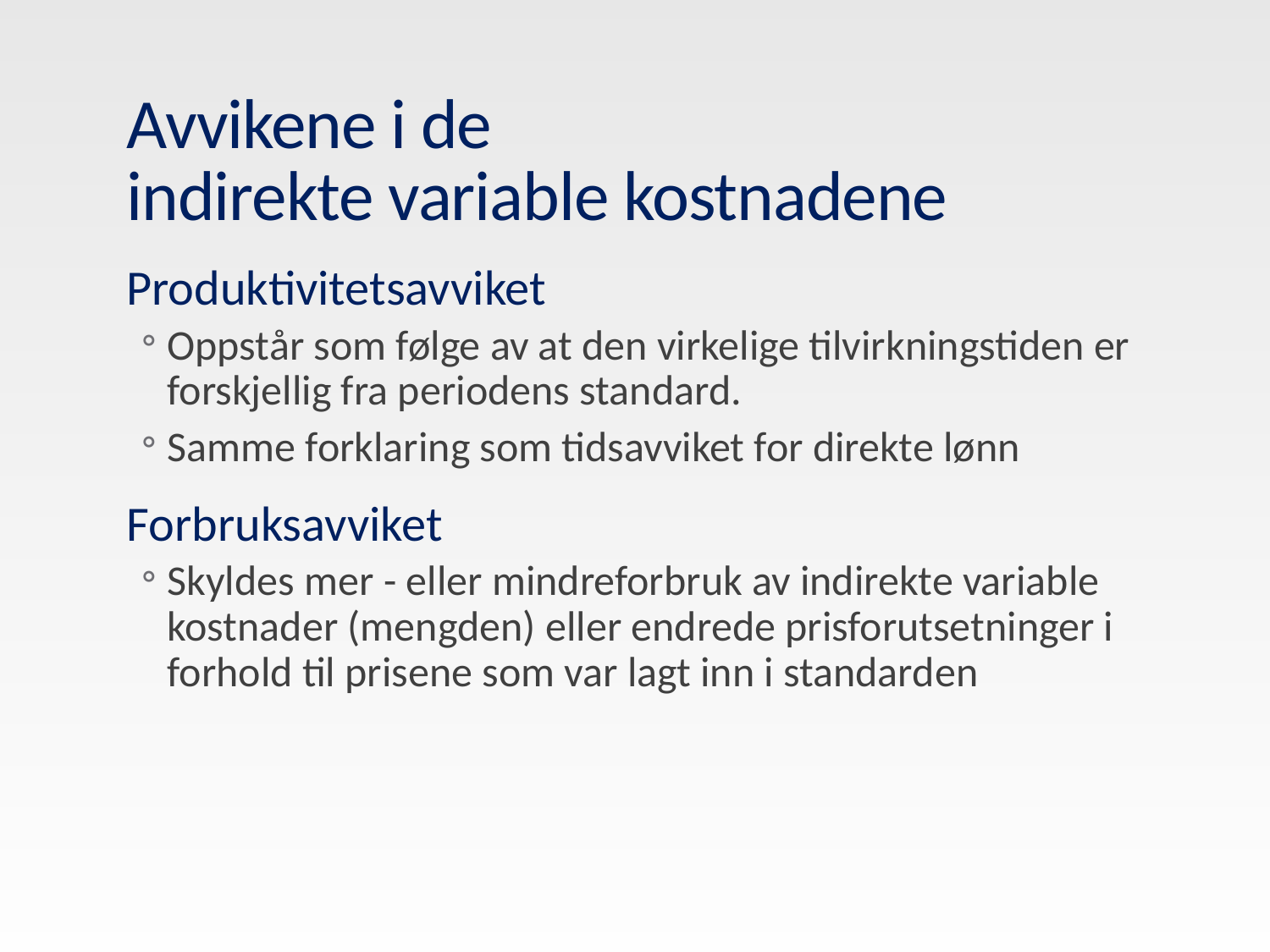

# Avvikene i de indirekte variable kostnadene
Produktivitetsavviket
Oppstår som følge av at den virkelige tilvirkningstiden er forskjellig fra periodens standard.
Samme forklaring som tidsavviket for direkte lønn
Forbruksavviket
Skyldes mer - eller mindreforbruk av indirekte variable kostnader (mengden) eller endrede prisforutsetninger i forhold til prisene som var lagt inn i standarden